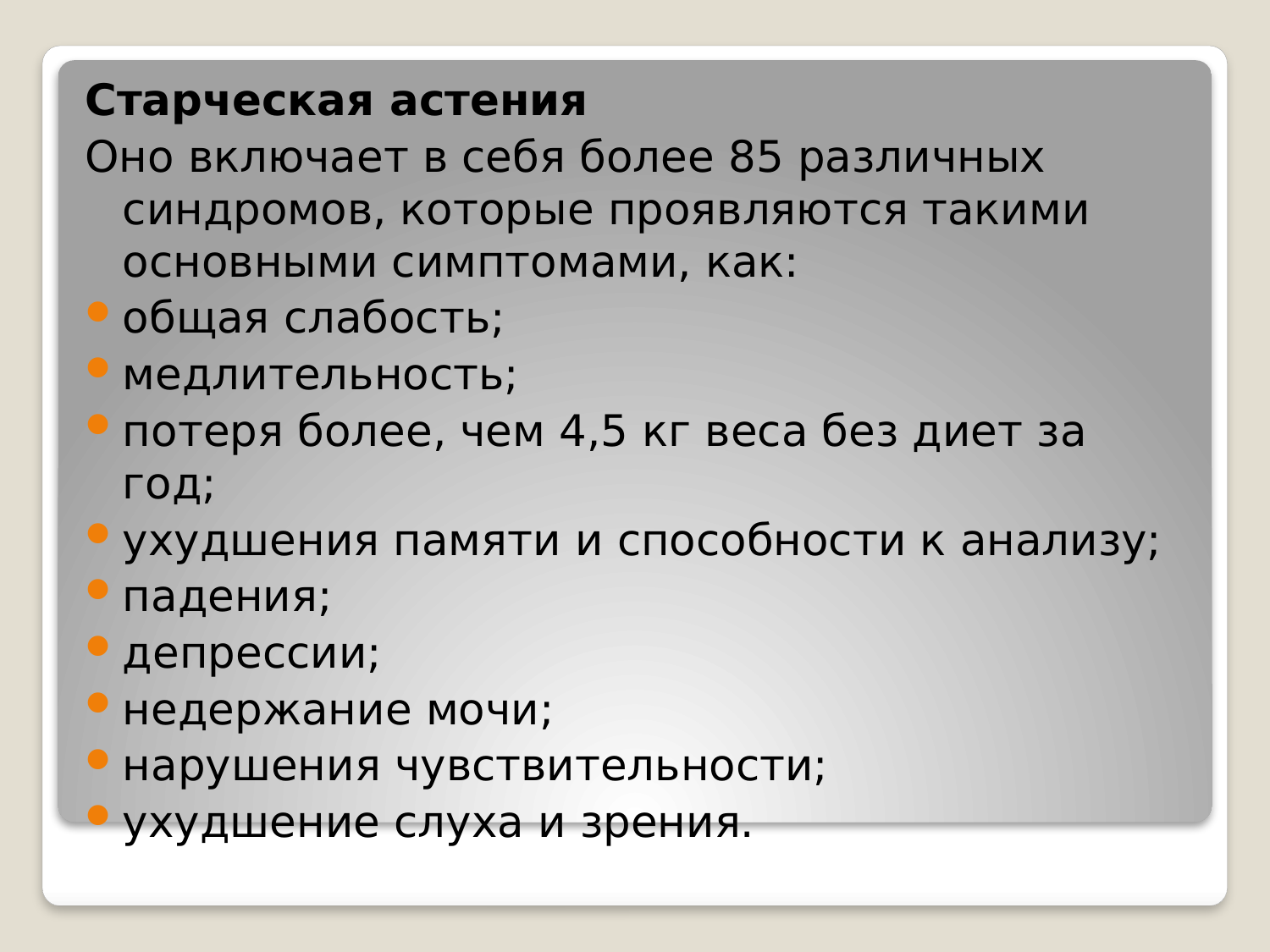

Старческая астения
Оно включает в себя более 85 различных синдромов, которые проявляются такими основными симптомами, как:
общая слабость;
медлительность;
потеря более, чем 4,5 кг веса без диет за год;
ухудшения памяти и способности к анализу;
падения;
депрессии;
недержание мочи;
нарушения чувствительности;
ухудшение слуха и зрения.